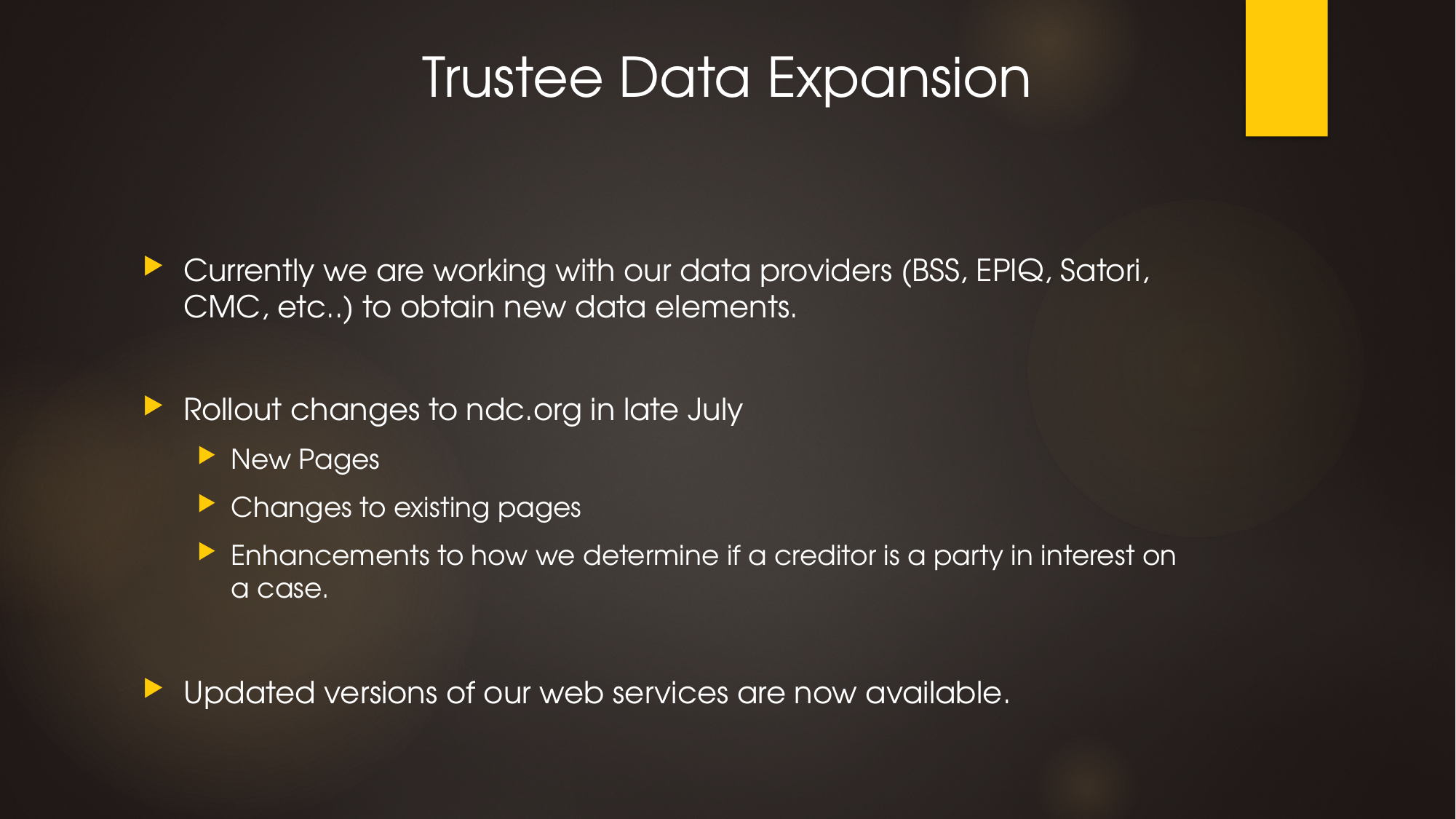

Trustee Data Expansion
Currently we are working with our data providers (BSS, EPIQ, Satori, CMC, etc..) to obtain new data elements.

Rollout changes to ndc.org in late July
New Pages
Changes to existing pages
Enhancements to how we determine if a creditor is a party in interest on a case.

Updated versions of our web services are now available.